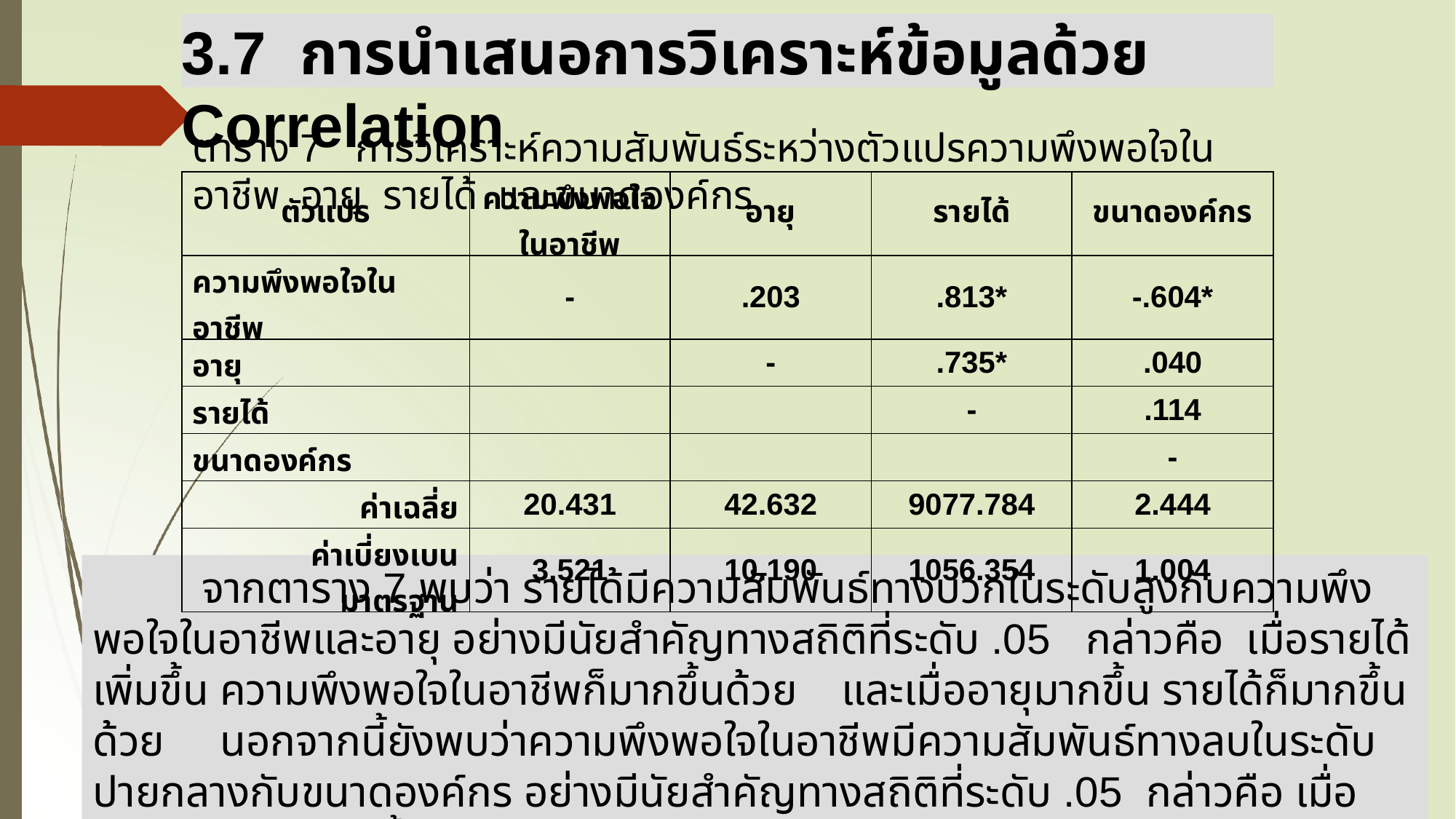

3.7  การนำเสนอการวิเคราะห์ข้อมูลด้วย  Correlation
ตาราง 7   การวิเคราะห์ความสัมพันธ์ระหว่างตัวแปรความพึงพอใจในอาชีพ  อายุ  รายได้  และขนาดองค์กร
| ตัวแปร | ความพึงพอใจในอาชีพ | อายุ | รายได้ | ขนาดองค์กร |
| --- | --- | --- | --- | --- |
| ความพึงพอใจในอาชีพ | - | .203 | .813\* | -.604\* |
| อายุ |  | - | .735\* | .040 |
| รายได้ |  |  | - | .114 |
| ขนาดองค์กร |  |  |  | - |
| ค่าเฉลี่ย | 20.431 | 42.632 | 9077.784 | 2.444 |
| ค่าเบี่ยงเบนมาตรฐาน | 3.521 | 10.190 | 1056.354 | 1.004 |
	จากตาราง 7 พบว่า รายได้มีความสัมพันธ์ทางบวกในระดับสูงกับความพึงพอใจในอาชีพและอายุ อย่างมีนัยสำคัญทางสถิติที่ระดับ .05   กล่าวคือ  เมื่อรายได้เพิ่มขึ้น ความพึงพอใจในอาชีพก็มากขึ้นด้วย    และเมื่ออายุมากขึ้น รายได้ก็มากขึ้นด้วย     นอกจากนี้ยังพบว่าความพึงพอใจในอาชีพมีความสัมพันธ์ทางลบในระดับปายกลางกับขนาดองค์กร อย่างมีนัยสำคัญทางสถิติที่ระดับ .05  กล่าวคือ เมื่อองค์กรขนาดใหญ่ขึ้น ความพึงพอใจในอาชีพก็ลดลง